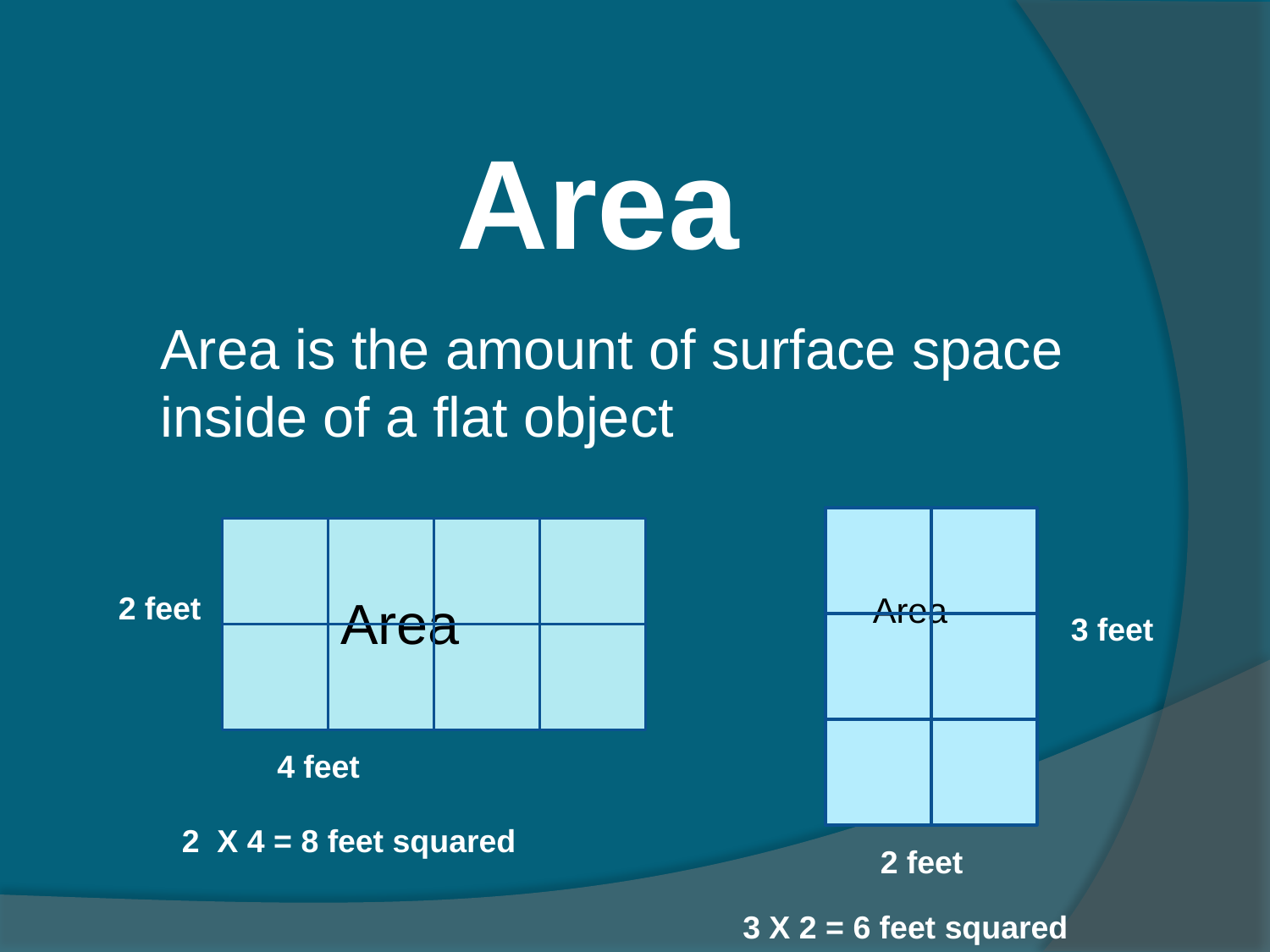

Area
Area is the amount of surface space inside of a flat object

2 feet
Area
Area
3 feet

4 feet
2  X 4 = 8 feet squared
2 feet
3 X 2 = 6 feet squared